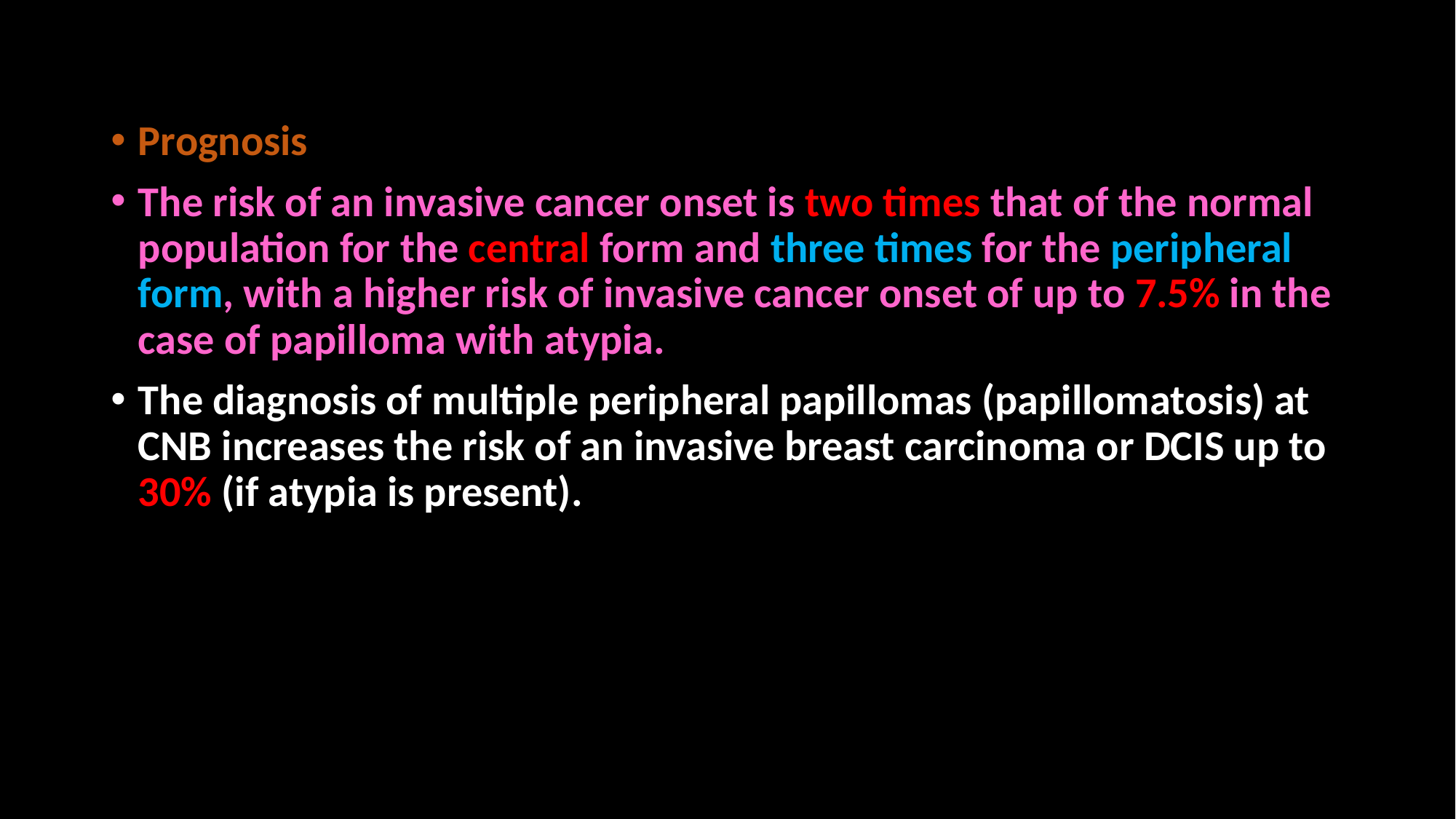

Prognosis
The risk of an invasive cancer onset is two times that of the normal population for the central form and three times for the peripheral form, with a higher risk of invasive cancer onset of up to 7.5% in the case of papilloma with atypia.
The diagnosis of multiple peripheral papillomas (papillomatosis) at CNB increases the risk of an invasive breast carcinoma or DCIS up to 30% (if atypia is present).